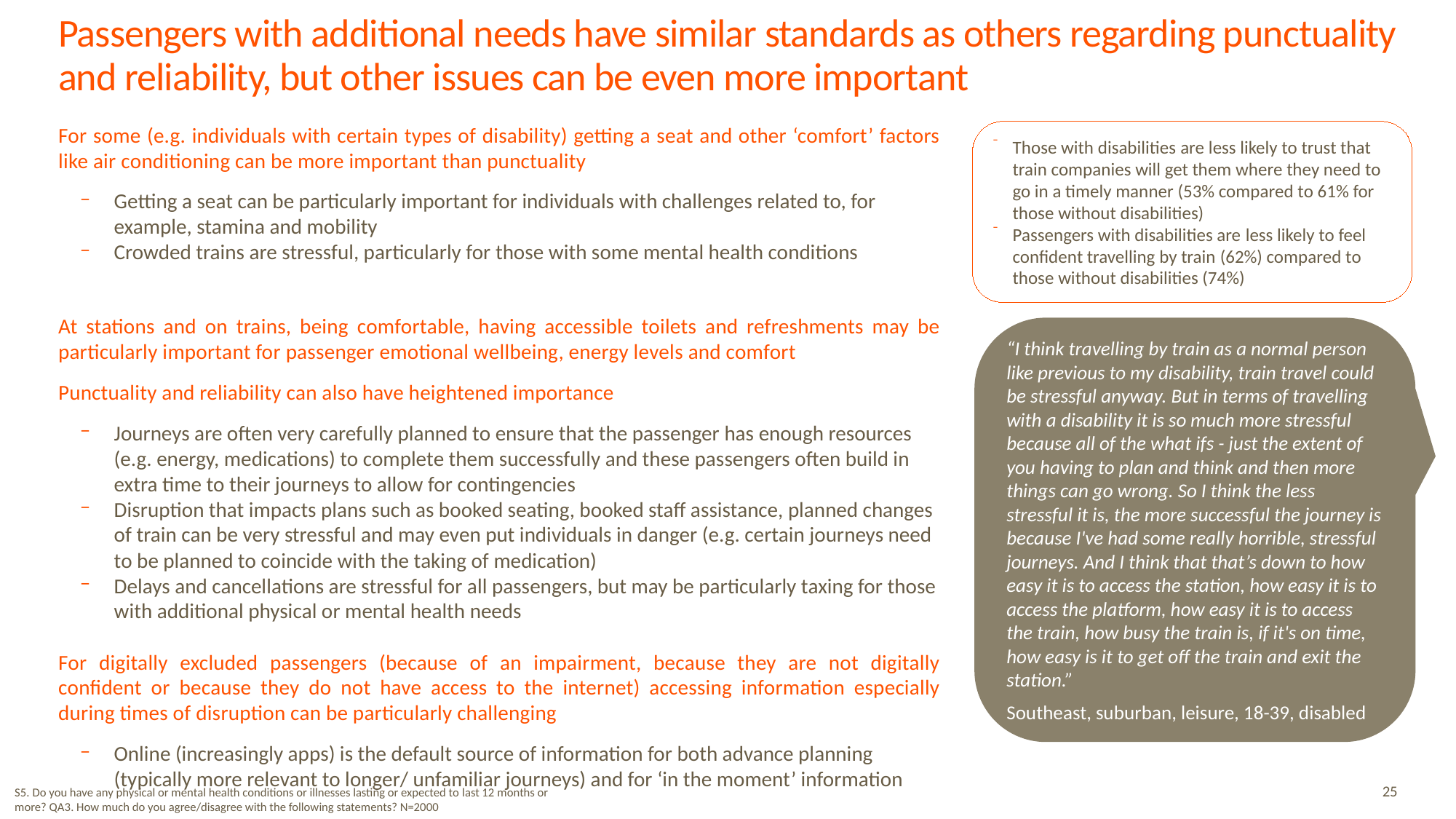

# Passengers with additional needs have similar standards as others regarding punctuality and reliability, but other issues can be even more important
For some (e.g. individuals with certain types of disability) getting a seat and other ‘comfort’ factors like air conditioning can be more important than punctuality
Getting a seat can be particularly important for individuals with challenges related to, for example, stamina and mobility
Crowded trains are stressful, particularly for those with some mental health conditions

At stations and on trains, being comfortable, having accessible toilets and refreshments may be particularly important for passenger emotional wellbeing, energy levels and comfort
Punctuality and reliability can also have heightened importance
Journeys are often very carefully planned to ensure that the passenger has enough resources (e.g. energy, medications) to complete them successfully and these passengers often build in extra time to their journeys to allow for contingencies
Disruption that impacts plans such as booked seating, booked staff assistance, planned changes of train can be very stressful and may even put individuals in danger (e.g. certain journeys need to be planned to coincide with the taking of medication)
Delays and cancellations are stressful for all passengers, but may be particularly taxing for those with additional physical or mental health needs

For digitally excluded passengers (because of an impairment, because they are not digitally confident or because they do not have access to the internet) accessing information especially during times of disruption can be particularly challenging
Online (increasingly apps) is the default source of information for both advance planning (typically more relevant to longer/ unfamiliar journeys) and for ‘in the moment’ information

Those with disabilities are less likely to trust that train companies will get them where they need to go in a timely manner (53% compared to 61% for those without disabilities)
Passengers with disabilities are less likely to feel confident travelling by train (62%) compared to those without disabilities (74%)
“I think travelling by train as a normal person like previous to my disability, train travel could be stressful anyway. But in terms of travelling with a disability it is so much more stressful because all of the what ifs - just the extent of you having to plan and think and then more things can go wrong. So I think the less stressful it is, the more successful the journey is because I've had some really horrible, stressful journeys. And I think that that’s down to how easy it is to access the station, how easy it is to access the platform, how easy it is to access the train, how busy the train is, if it's on time, how easy is it to get off the train and exit the station.”
Southeast, suburban, leisure, 18-39, disabled

25
S5. Do you have any physical or mental health conditions or illnesses lasting or expected to last 12 months or more? QA3. How much do you agree/disagree with the following statements? N=2000